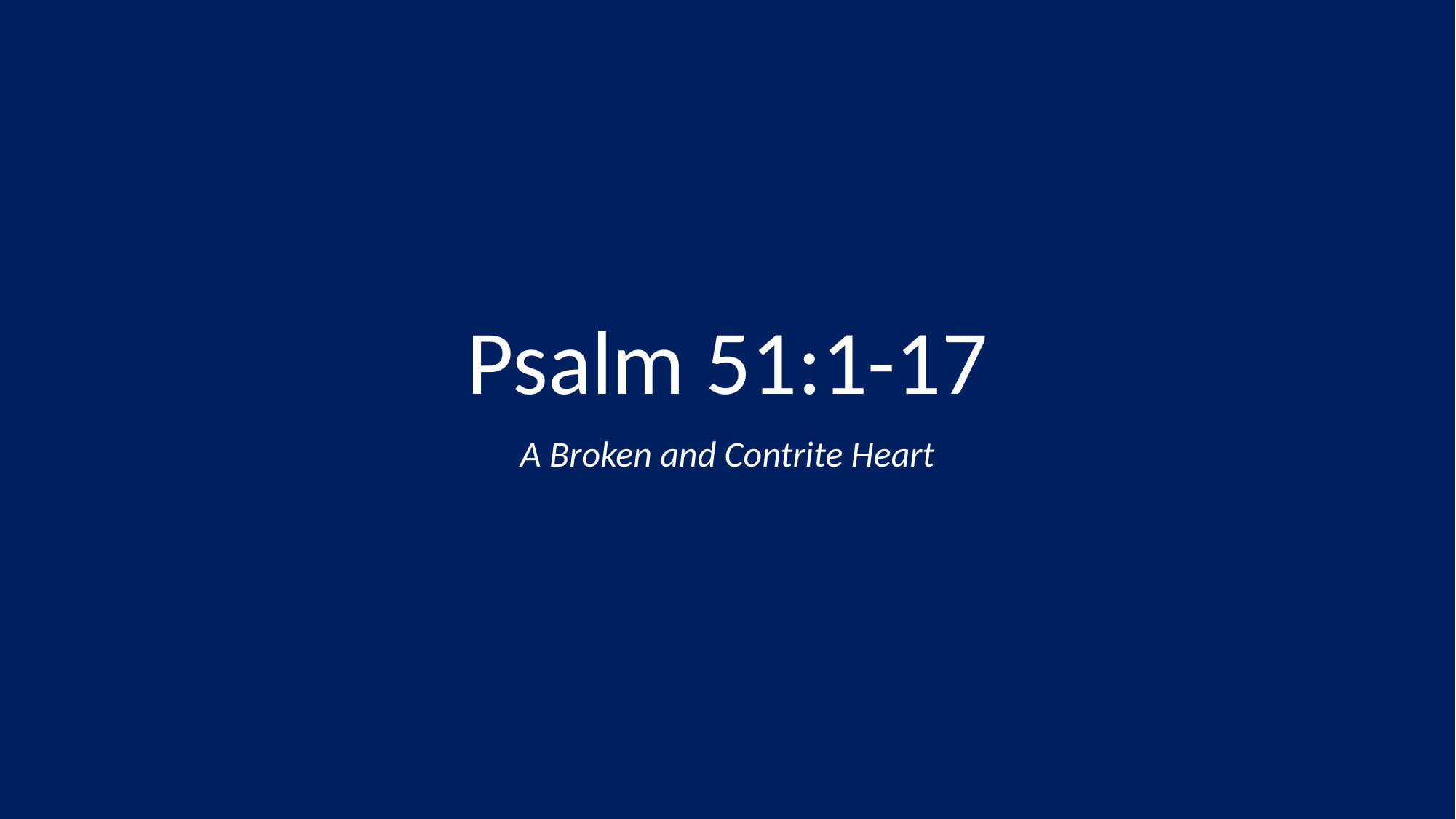

# Psalm 51:1-17
A Broken and Contrite Heart